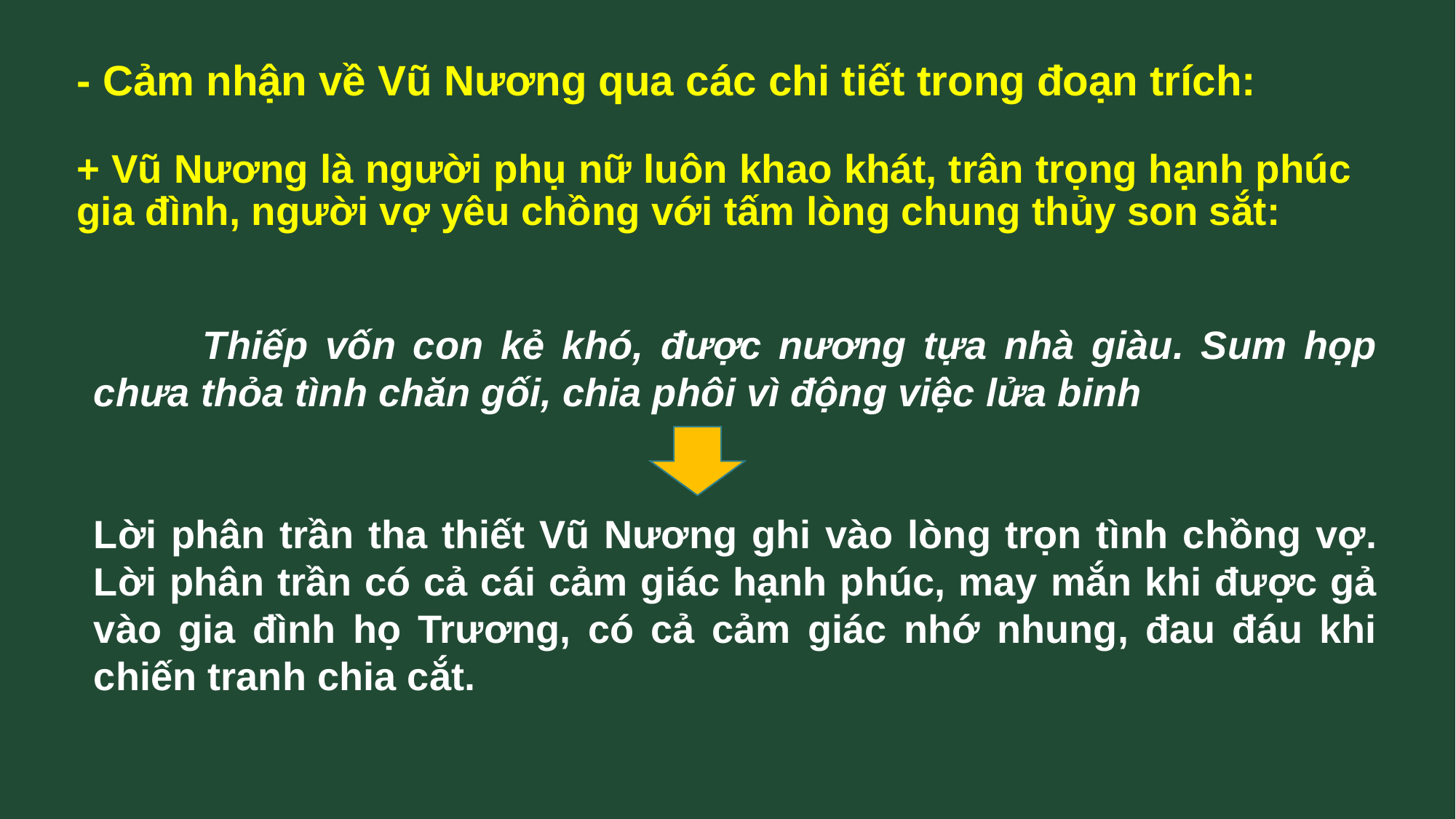

# - Cảm nhận về Vũ Nương qua các chi tiết trong đoạn trích:
+ Vũ Nương là người phụ nữ luôn khao khát, trân trọng hạnh phúc gia đình, người vợ yêu chồng với tấm lòng chung thủy son sắt:

	Thiếp vốn con kẻ khó, được nương tựa nhà giàu. Sum họp chưa thỏa tình chăn gối, chia phôi vì động việc lửa binh

Lời phân trần tha thiết Vũ Nương ghi vào lòng trọn tình chồng vợ. Lời phân trần có cả cái cảm giác hạnh phúc, may mắn khi được gả vào gia đình họ Trương, có cả cảm giác nhớ nhung, đau đáu khi chiến tranh chia cắt.